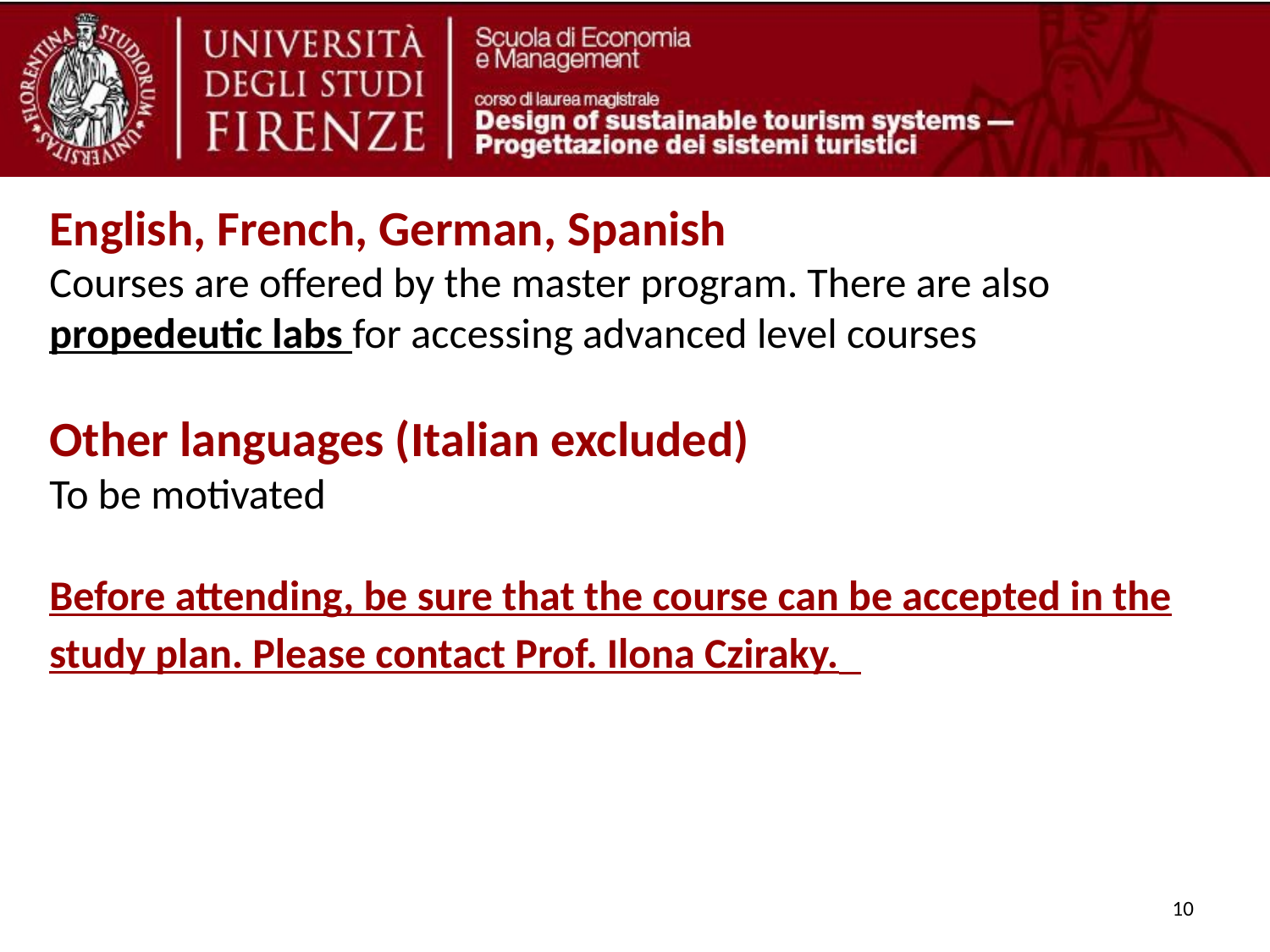

English, French, German, Spanish
Courses are offered by the master program. There are also propedeutic labs for accessing advanced level courses

Other languages (Italian excluded)
To be motivated

Before attending, be sure that the course can be accepted in the study plan. Please contact Prof. Ilona Cziraky.
10